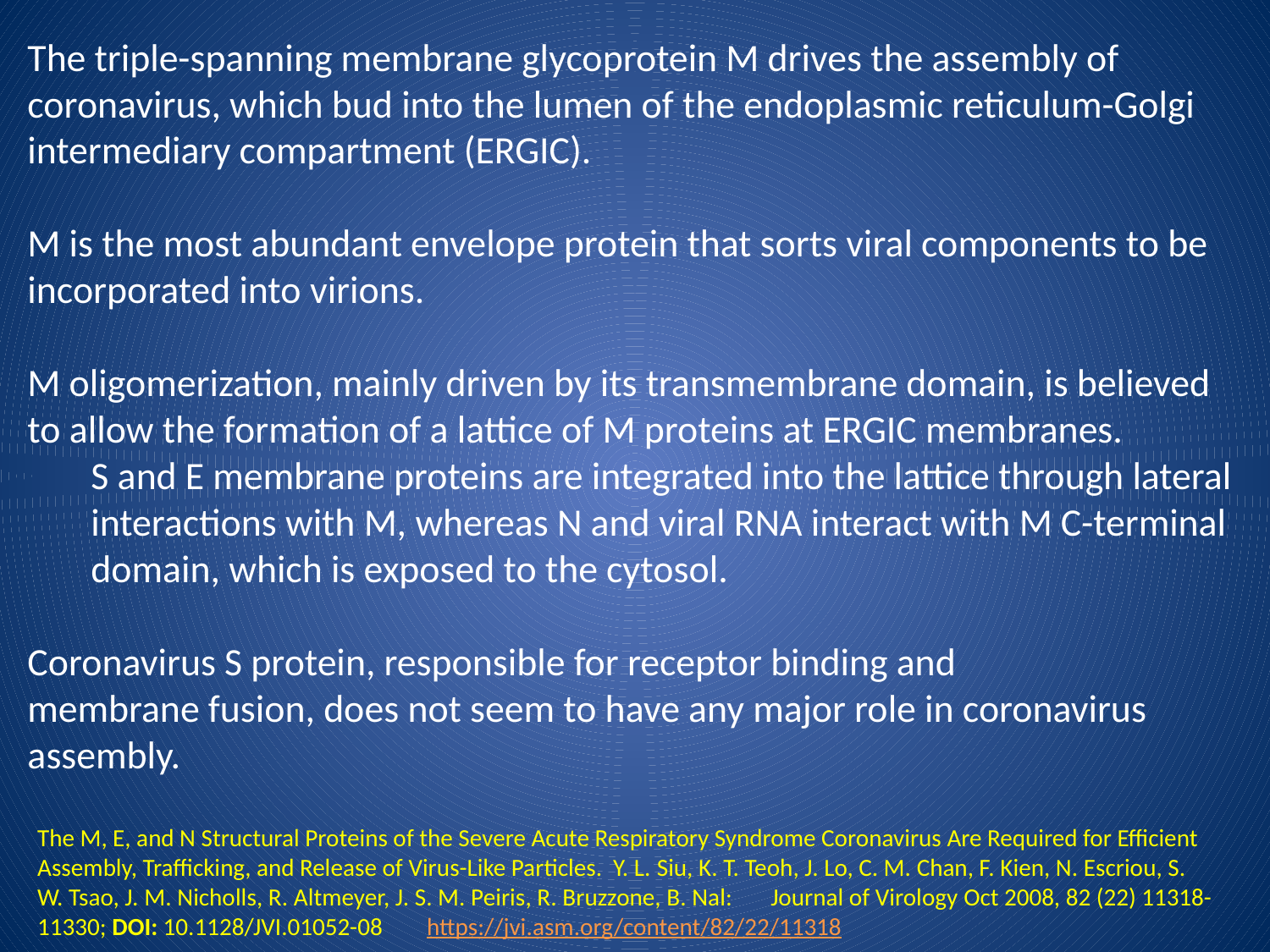

The triple-spanning membrane glycoprotein M drives the assembly of coronavirus, which bud into the lumen of the endoplasmic reticulum-Golgi intermediary compartment (ERGIC).

M is the most abundant envelope protein that sorts viral components to be incorporated into virions.

M oligomerization, mainly driven by its transmembrane domain, is believed to allow the formation of a lattice of M proteins at ERGIC membranes.
S and E membrane proteins are integrated into the lattice through lateral interactions with M, whereas N and viral RNA interact with M C-terminal domain, which is exposed to the cytosol.

Coronavirus S protein, responsible for receptor binding and
membrane fusion, does not seem to have any major role in coronavirus assembly.

The M, E, and N Structural Proteins of the Severe Acute Respiratory Syndrome Coronavirus Are Required for Efficient Assembly, Trafficking, and Release of Virus-Like Particles.  Y. L. Siu, K. T. Teoh, J. Lo, C. M. Chan, F. Kien, N. Escriou, S. W. Tsao, J. M. Nicholls, R. Altmeyer, J. S. M. Peiris, R. Bruzzone, B. Nal:       Journal of Virology Oct 2008, 82 (22) 11318-11330; DOI: 10.1128/JVI.01052-08        https://jvi.asm.org/content/82/22/11318